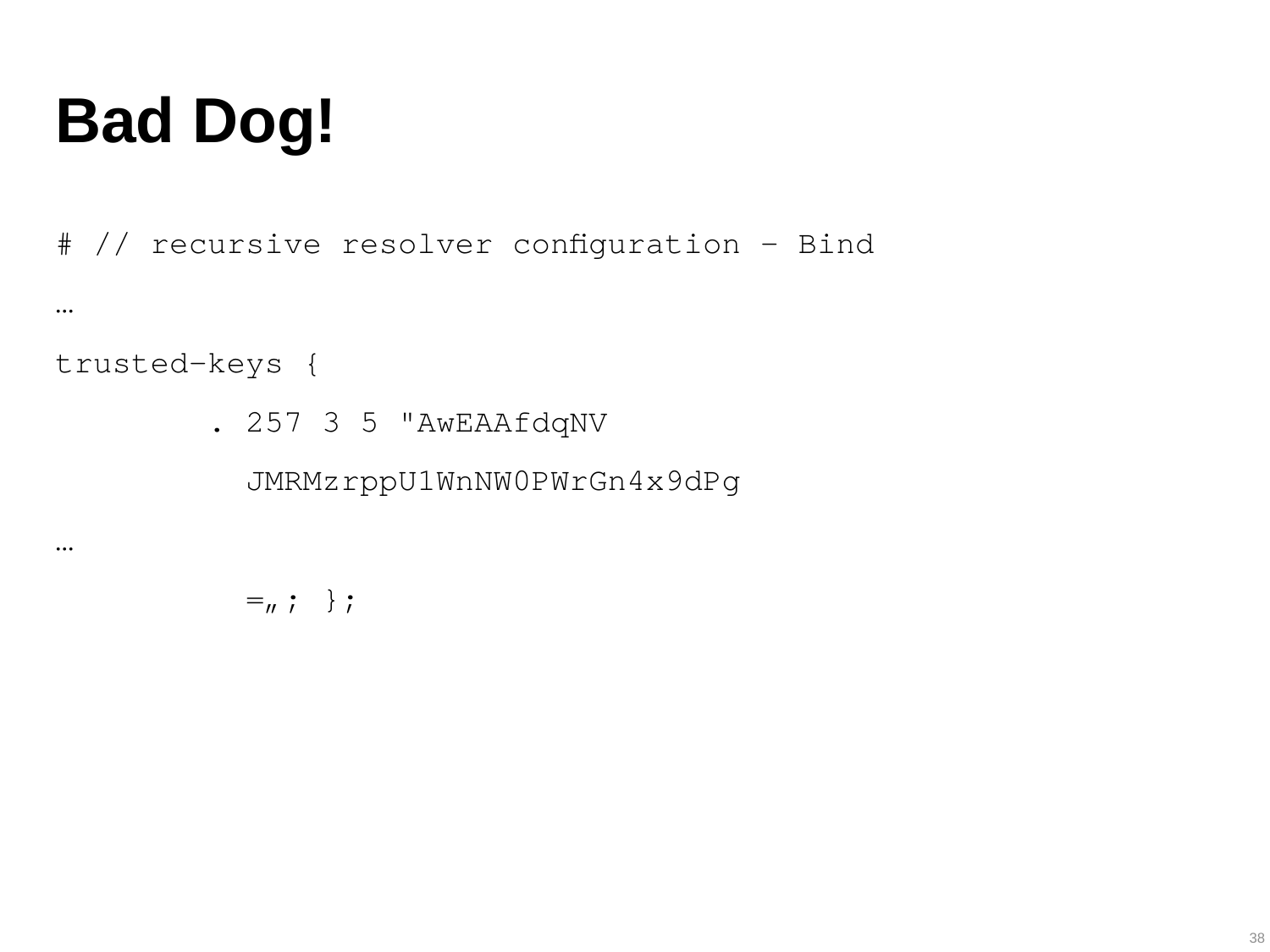

# Bad Dog!
# // recursive resolver configuration - Bind
…
trusted-keys {
        . 257 3 5 "AwEAAfdqNV
          JMRMzrppU1WnNW0PWrGn4x9dPg
…
          =„; };

38